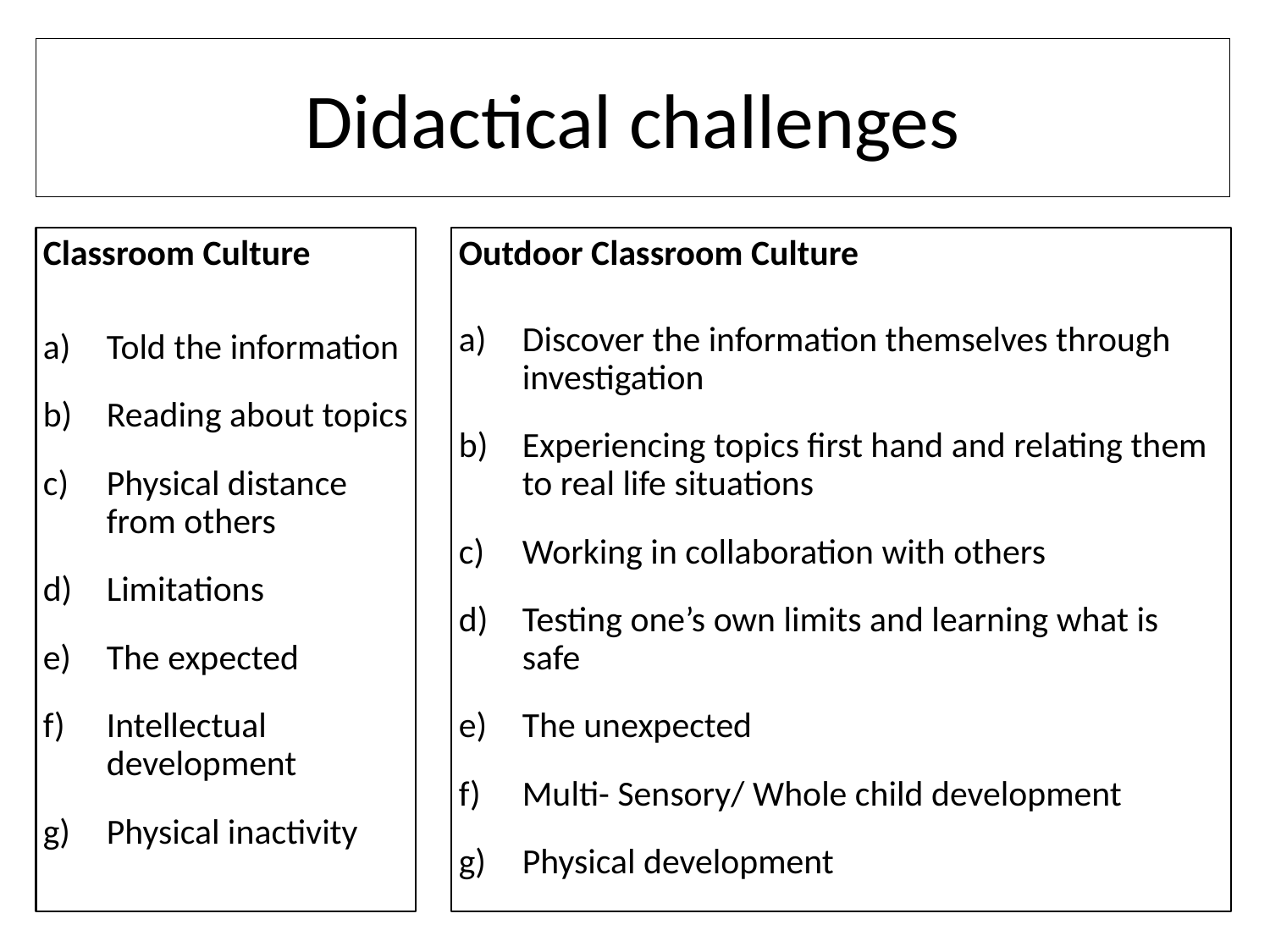

# Didactical challenges
Classroom Culture

Told the information
Reading about topics
Physical distance from others
Limitations
The expected
Intellectual development
Physical inactivity
Outdoor Classroom Culture

Discover the information themselves through investigation
Experiencing topics first hand and relating them to real life situations
Working in collaboration with others
Testing one’s own limits and learning what is safe
The unexpected
Multi- Sensory/ Whole child development
Physical development